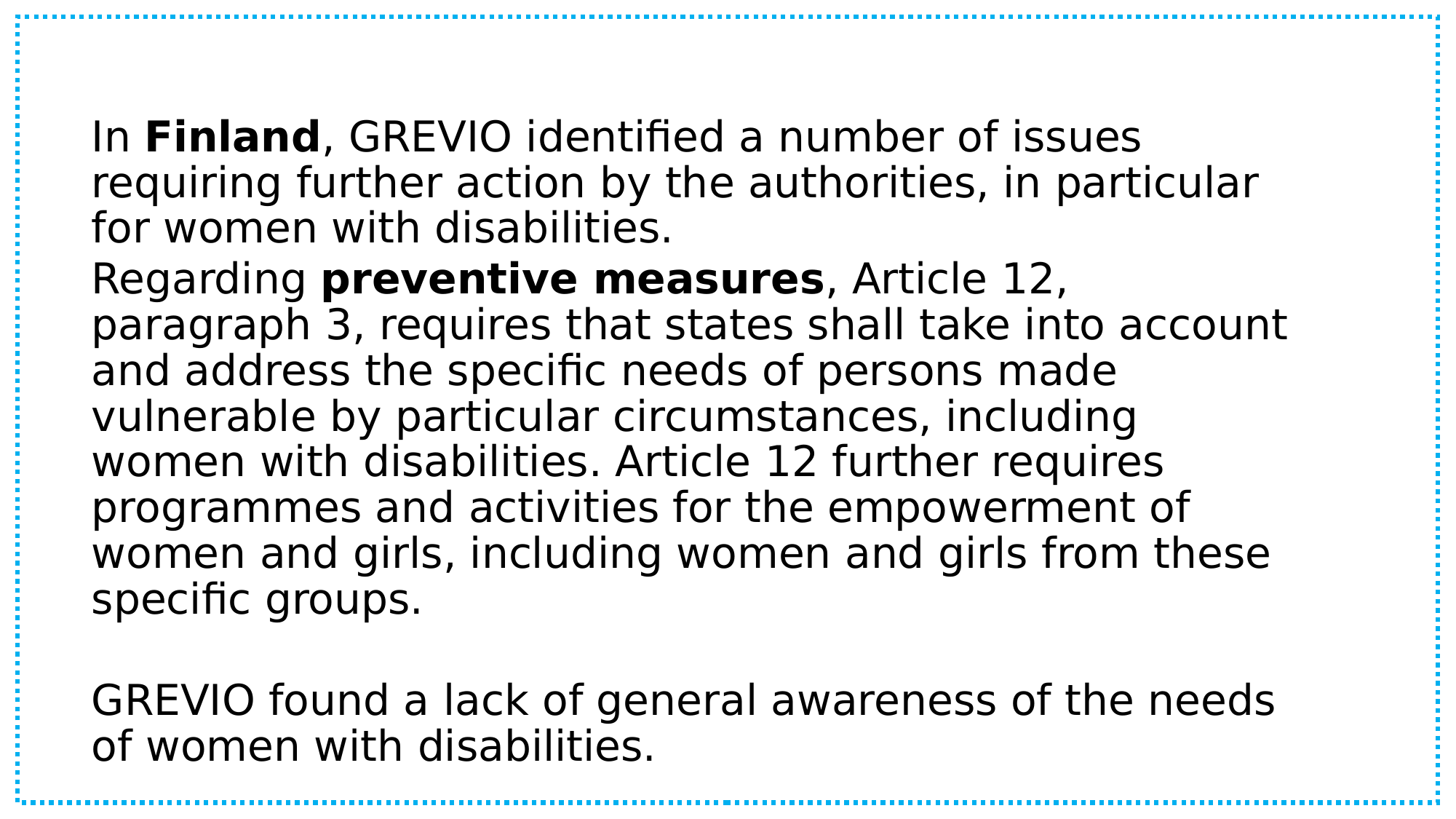

In Finland, GREVIO identified a number of issues requiring further action by the authorities, in particular for women with disabilities.
Regarding preventive measures, Article 12, paragraph 3, requires that states shall take into account and address the specific needs of persons made vulnerable by particular circumstances, including women with disabilities. Article 12 further requires programmes and activities for the empowerment of women and girls, including women and girls from these specific groups.

GREVIO found a lack of general awareness of the needs of women with disabilities.